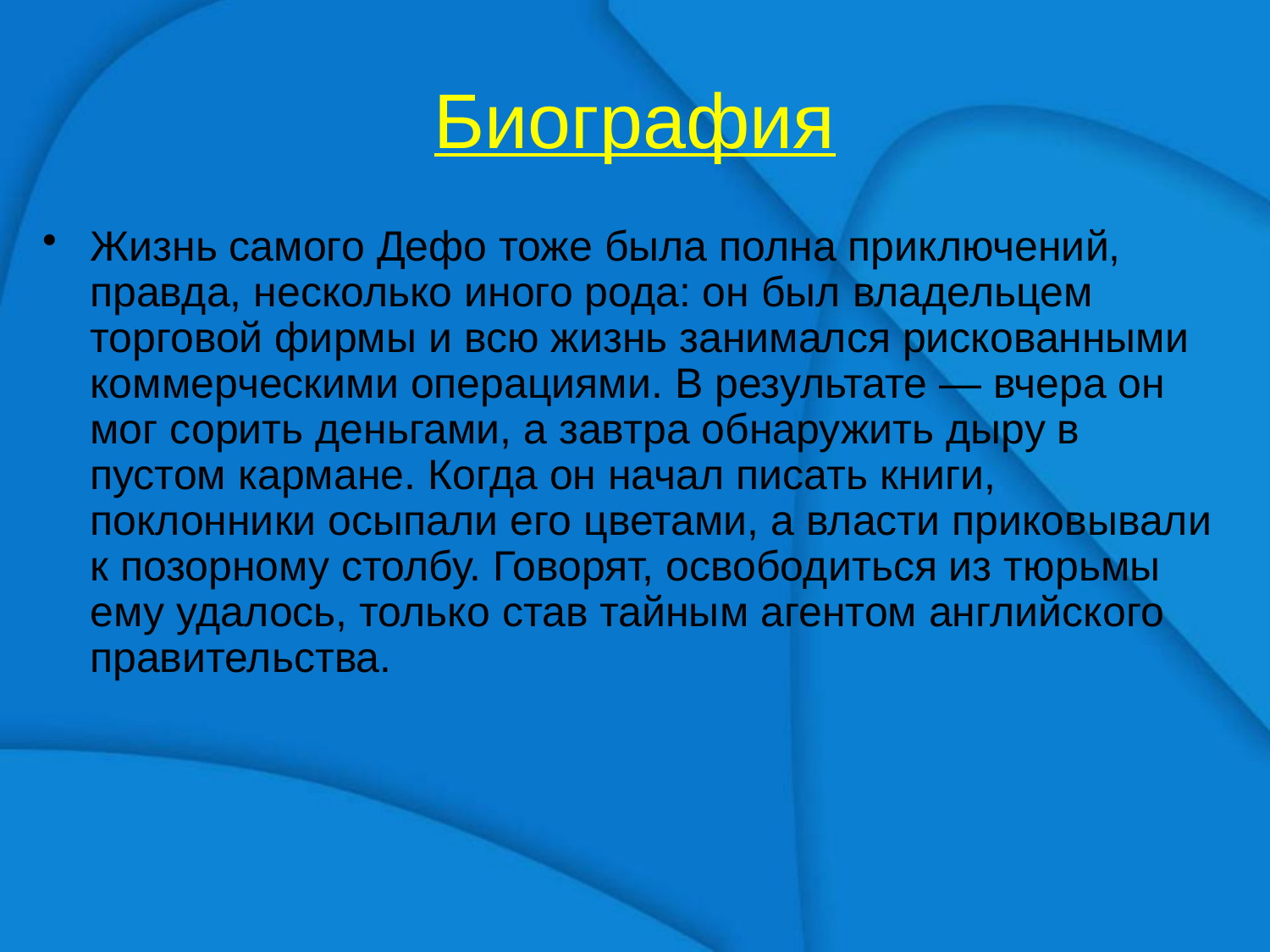

# Биография
Жизнь самого Дефо тоже была полна приключений, правда, несколько иного рода: он был владельцем торговой фирмы и всю жизнь занимался рискованными коммерческими операциями. В результате — вчера он мог сорить деньгами, а завтра обнаружить дыру в пустом кармане. Когда он начал писать книги, поклонники осыпали его цветами, а власти приковывали к позорному столбу. Говорят, освободиться из тюрьмы ему удалось, только став тайным агентом английского правительства.